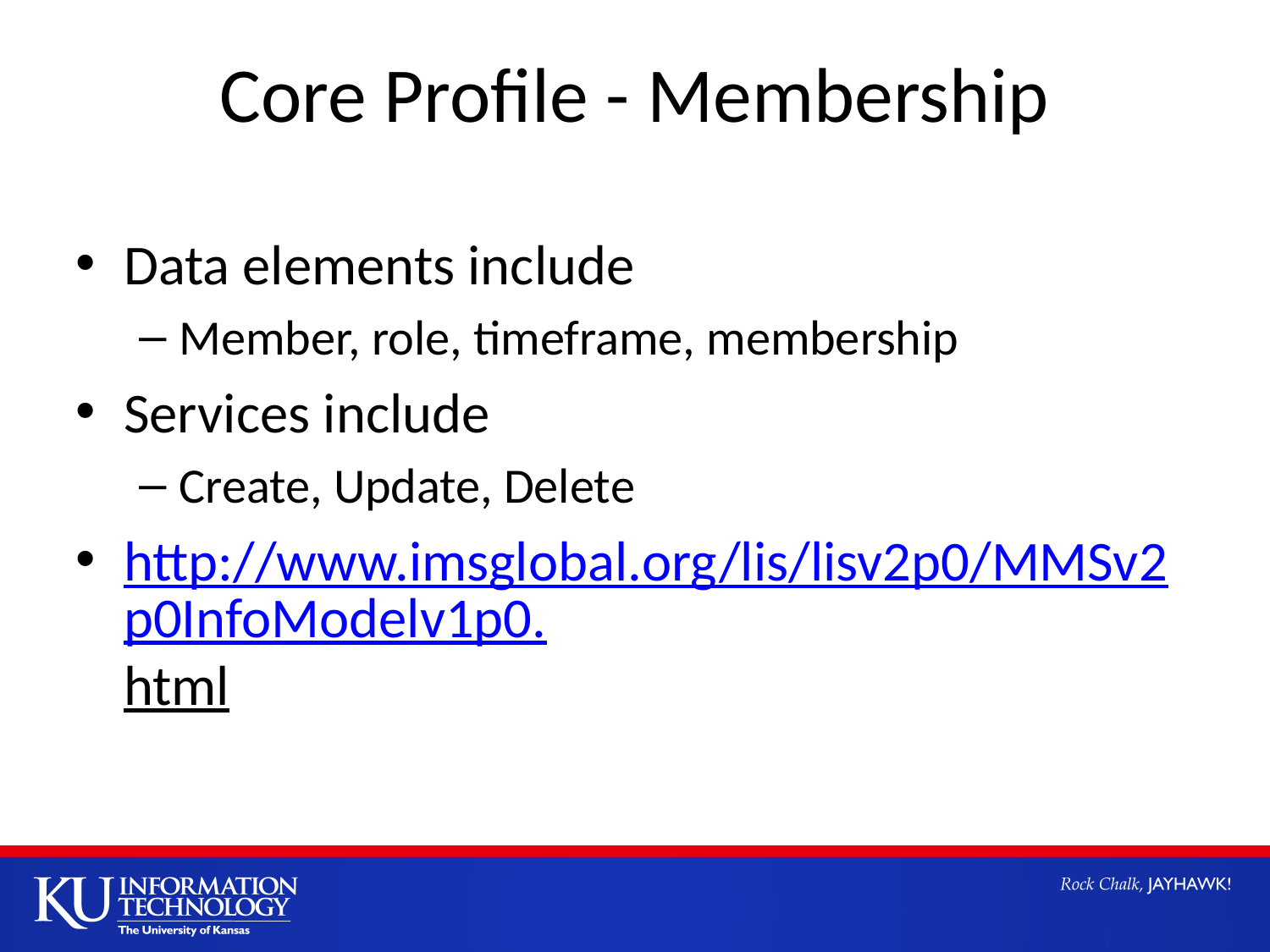

Core Profile - Membership
Data elements include
Member, role, timeframe, membership
Services include
Create, Update, Delete
http://www.imsglobal.org/lis/lisv2p0/MMSv2p0InfoModelv1p0.html